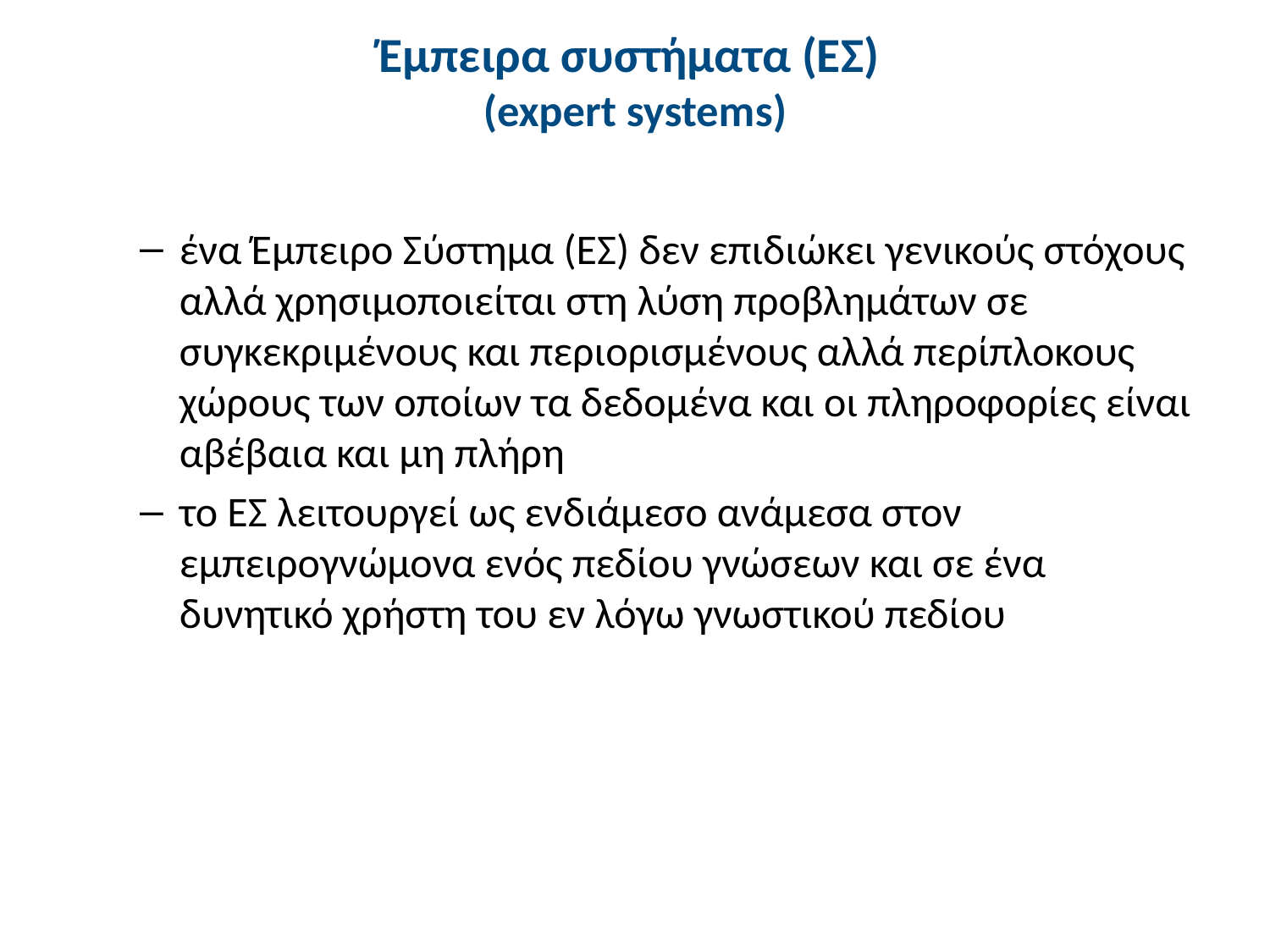

# Έμπειρα συστήματα (EΣ) (expert systems)
ένα Έμπειρο Σύστημα (EΣ) δεν επιδιώκει γενικούς στόχους αλλά χρησιμοποιείται στη λύση προβλημάτων σε συγκεκριμένους και περιορισμένους αλλά περίπλοκους χώρους των οποίων τα δεδομένα και οι πληροφορίες είναι αβέβαια και μη πλήρη
το ΕΣ λειτουργεί ως ενδιάμεσο ανάμεσα στον εμπειρογνώμονα ενός πεδίου γνώσεων και σε ένα δυνητικό χρήστη του εν λόγω γνωστικού πεδίου